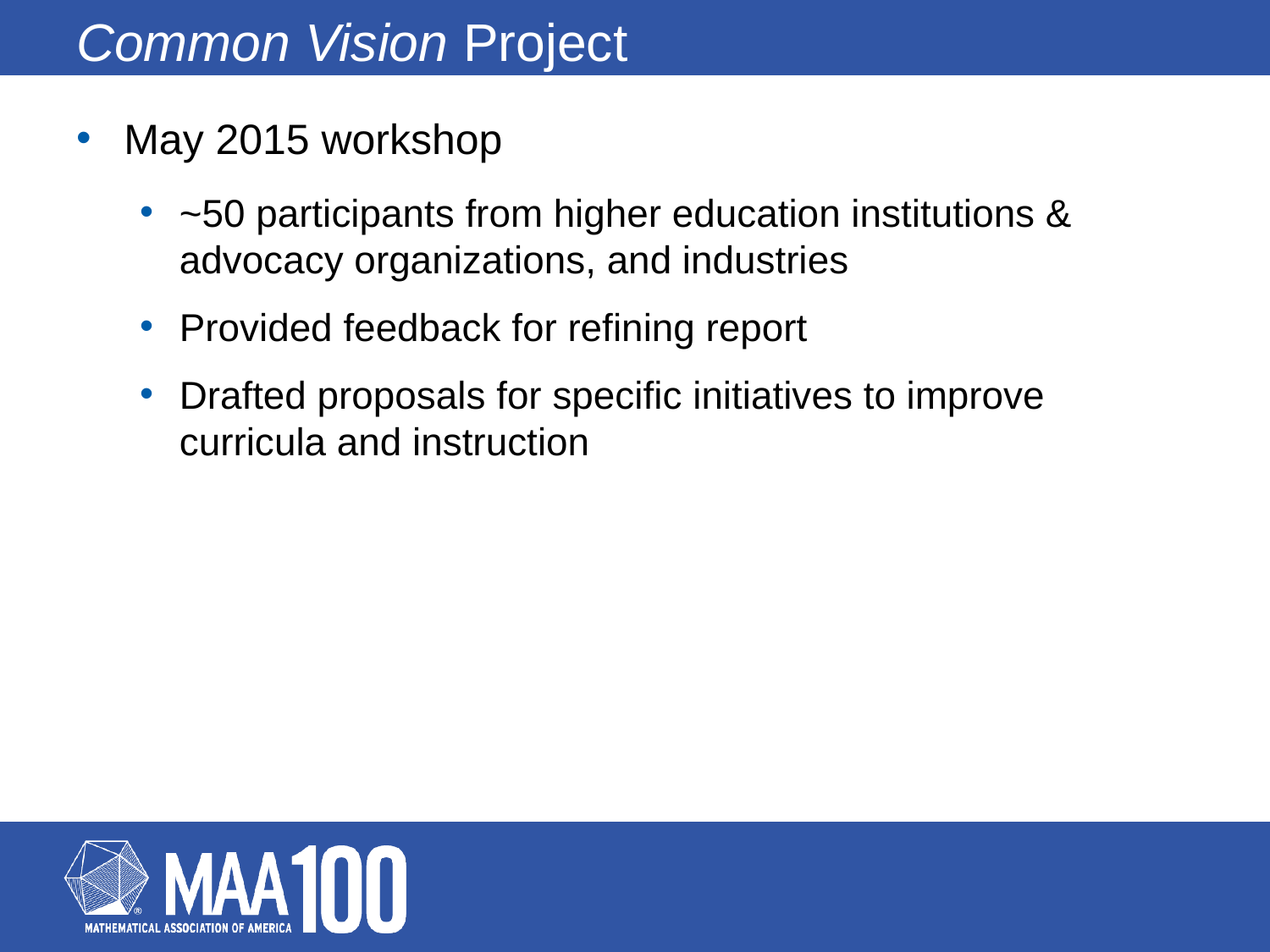

# Common Vision Project
May 2015 workshop

~50 participants from higher education institutions & advocacy organizations, and industries

Provided feedback for refining report

Drafted proposals for specific initiatives to improve curricula and instruction